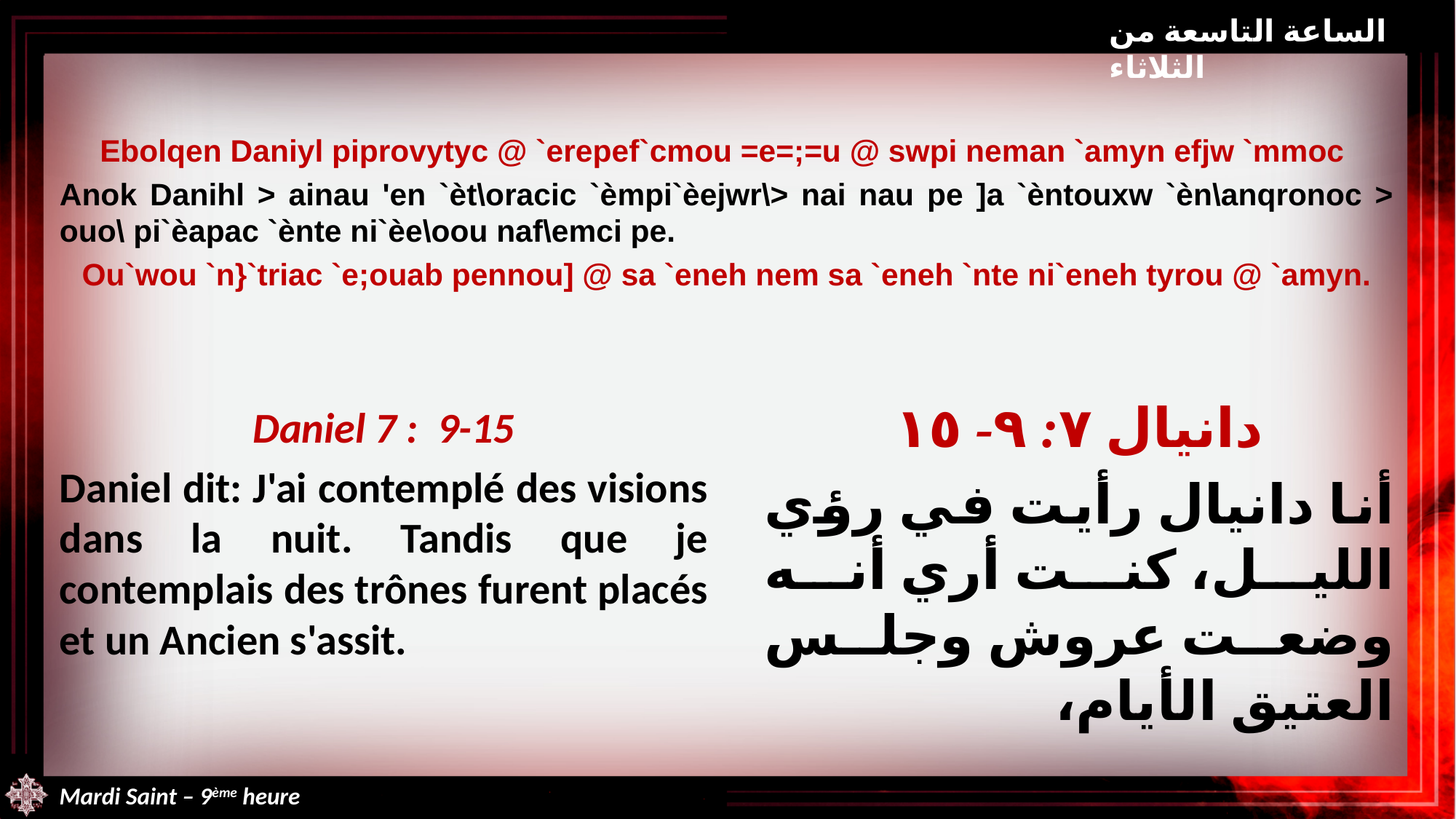

الساعة التاسعة من الثلاثاء
Ebolqen Daniyl piprovytyc @ `erepef`cmou =e=;=u @ swpi neman `amyn efjw `mmoc
Anok Danihl > ainau 'en `èt\oracic `èmpi`èejwr\> nai nau pe ]a `èntouxw `èn\anqronoc > ouo\ pi`èapac `ènte ni`èe\oou naf\emci pe.
Ou`wou `n}`triac `e;ouab pennou] @ sa `eneh nem sa `eneh `nte ni`eneh tyrou @ `amyn.
دانيال ٧: ٩- ١٥
أنا دانيال رأيت في رؤي الليل، كنت أري أنه وضعت عروش وجلس العتيق الأيام،
Daniel 7 :  9-15
Daniel dit: J'ai contemplé des visions dans la nuit. Tandis que je contemplais des trônes furent placés et un Ancien s'assit.
Mardi Saint – 9ème heure